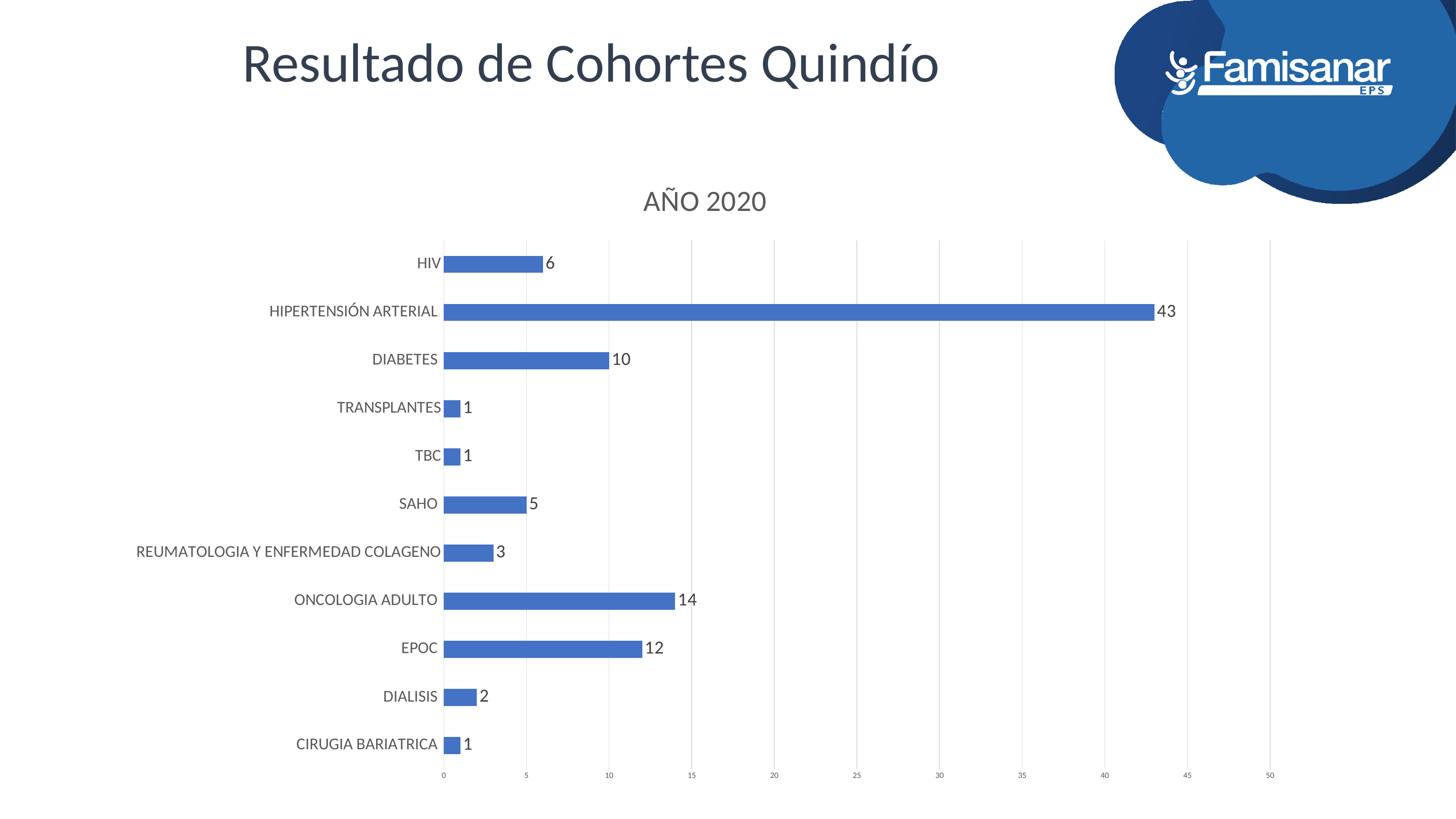

# Resultado de Cohortes Quindío

### Chart: AÑO 2020

| Category |  |
|---|---|
| CIRUGIA BARIATRICA  | 1.0 |
| DIALISIS  | 2.0 |
| EPOC  | 12.0 |
| ONCOLOGIA ADULTO  | 14.0 |
| REUMATOLOGIA Y ENFERMEDAD COLAGENO | 3.0 |
| SAHO  | 5.0 |
| TBC | 1.0 |
| TRANSPLANTES | 1.0 |
| DIABETES  | 10.0 |
| HIPERTENSIÓN ARTERIAL  | 43.0 |
| HIV | 6.0 |